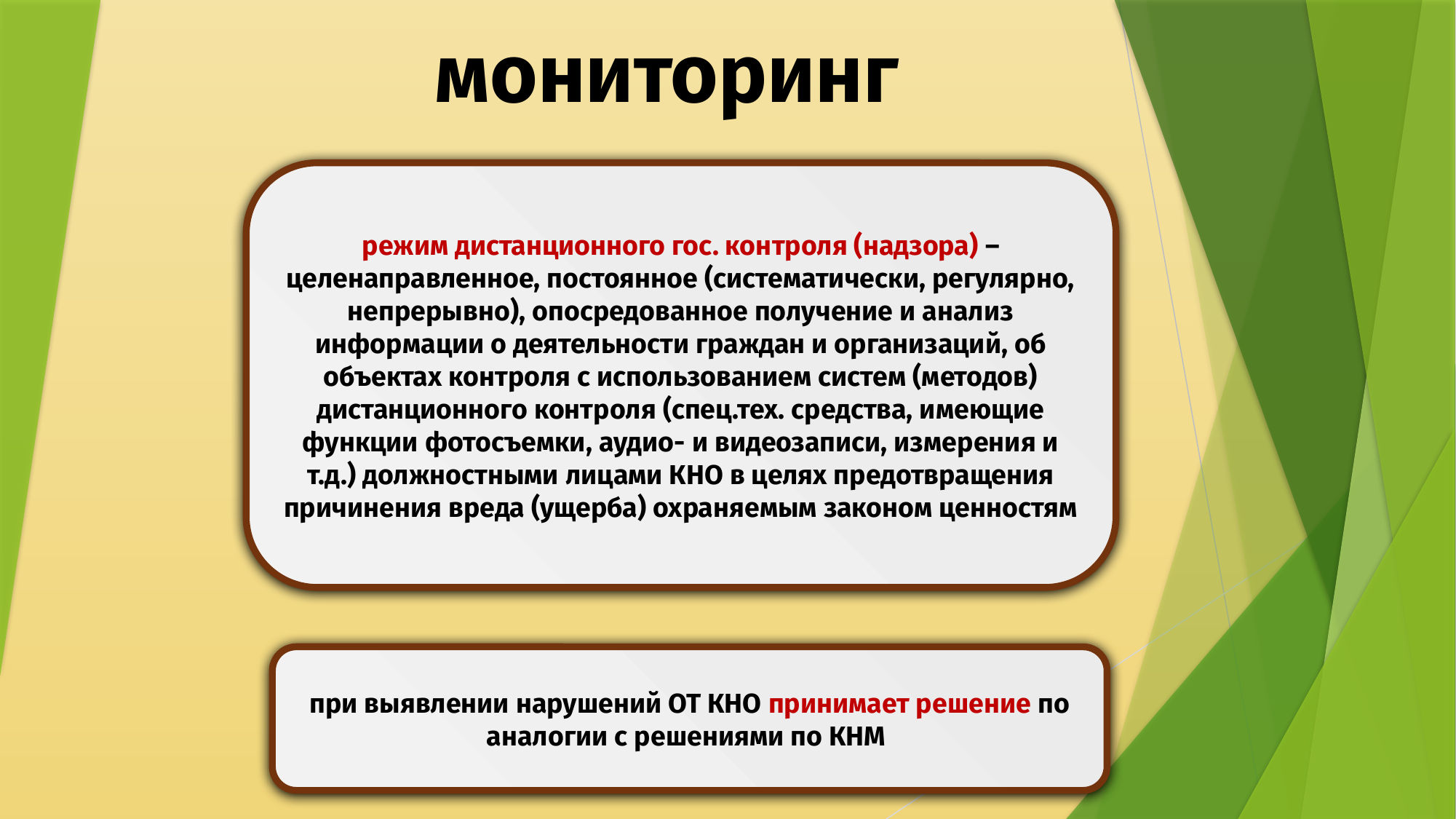

# мониторинг
режим дистанционного гос. контроля (надзора) –целенаправленное, постоянное (систематически, регулярно, непрерывно), опосредованное получение и анализ информации о деятельности граждан и организаций, об объектах контроля с использованием систем (методов) дистанционного контроля (спец.тех. средства, имеющие функции фотосъемки, аудио- и видеозаписи, измерения и т.д.) должностными лицами КНО в целях предотвращения причинения вреда (ущерба) охраняемым законом ценностям
при выявлении нарушений ОТ КНО принимает решение по аналогии с решениями по КНМ